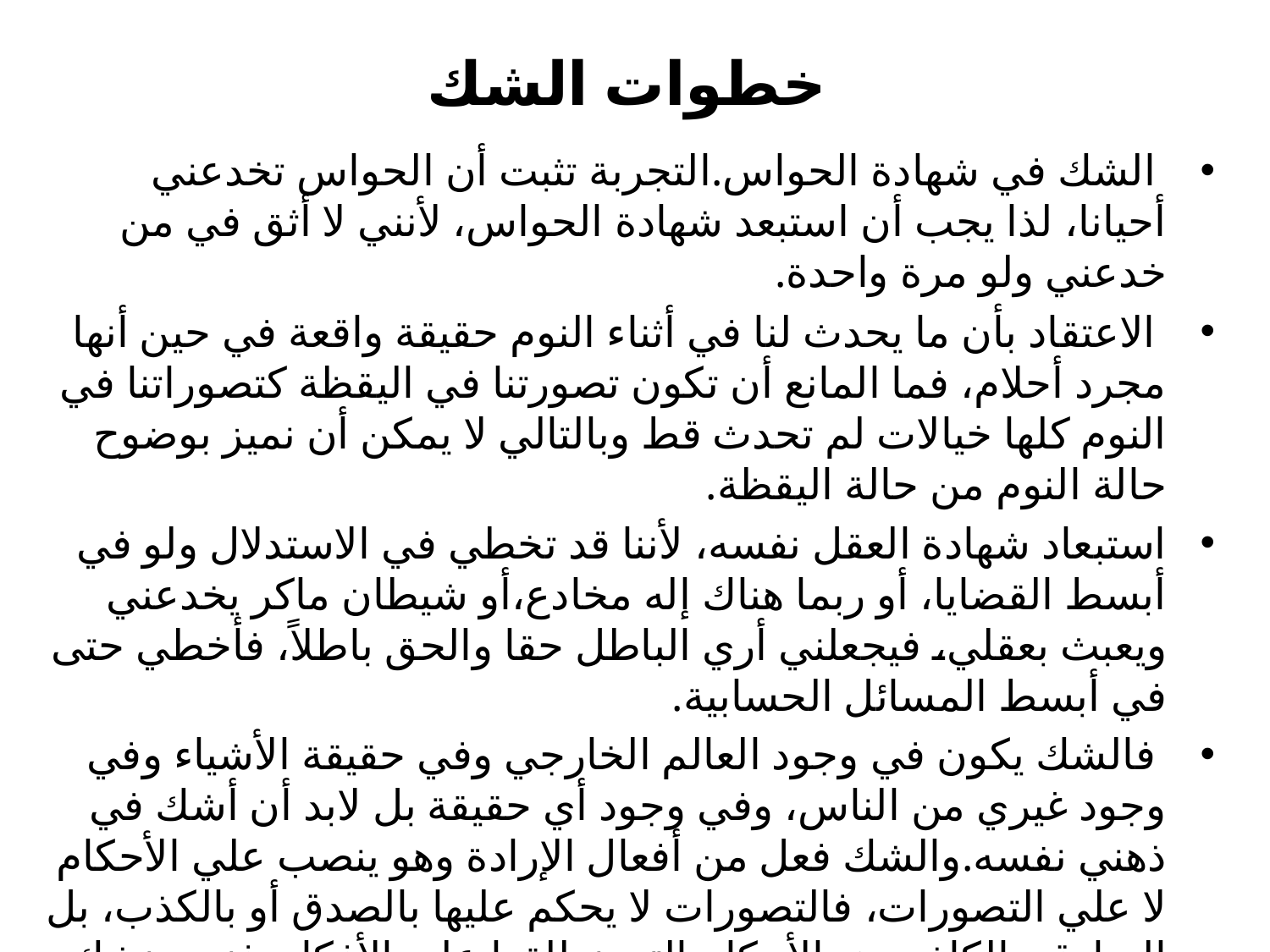

# خطوات الشك
 الشك في شهادة الحواس.التجربة تثبت أن الحواس تخدعني أحيانا، لذا يجب أن استبعد شهادة الحواس، لأنني لا أثق في من خدعني ولو مرة واحدة.
 الاعتقاد بأن ما يحدث لنا في أثناء النوم حقيقة واقعة في حين أنها مجرد أحلام، فما المانع أن تكون تصورتنا في اليقظة كتصوراتنا في النوم كلها خيالات لم تحدث قط وبالتالي لا يمكن أن نميز بوضوح حالة النوم من حالة اليقظة.
استبعاد شهادة العقل نفسه، لأننا قد تخطي في الاستدلال ولو في أبسط القضايا، أو ربما هناك إله مخادع،أو شيطان ماكر يخدعني ويعبث بعقلي، فيجعلني أري الباطل حقا والحق باطلاً، فأخطي حتى في أبسط المسائل الحسابية.
 فالشك يكون في وجود العالم الخارجي وفي حقيقة الأشياء وفي وجود غيري من الناس، وفي وجود أي حقيقة بل لابد أن أشك في ذهني نفسه.والشك فعل من أفعال الإرادة وهو ينصب علي الأحكام لا علي التصورات، فالتصورات لا يحكم عليها بالصدق أو بالكذب، بل الصادق والكاذب هو الأحكام التي نطلقها علي الأفكار. فنحن نشك في الوجود العيني للأشياء أي نشك في وجود حقائق خارج الذهن مطابقة لأفكارنا. الشك الديكارتي شك عقلي وليس شك عقائدي، فهو محاولة منظمة للوصول إلي اليقين العقلي.